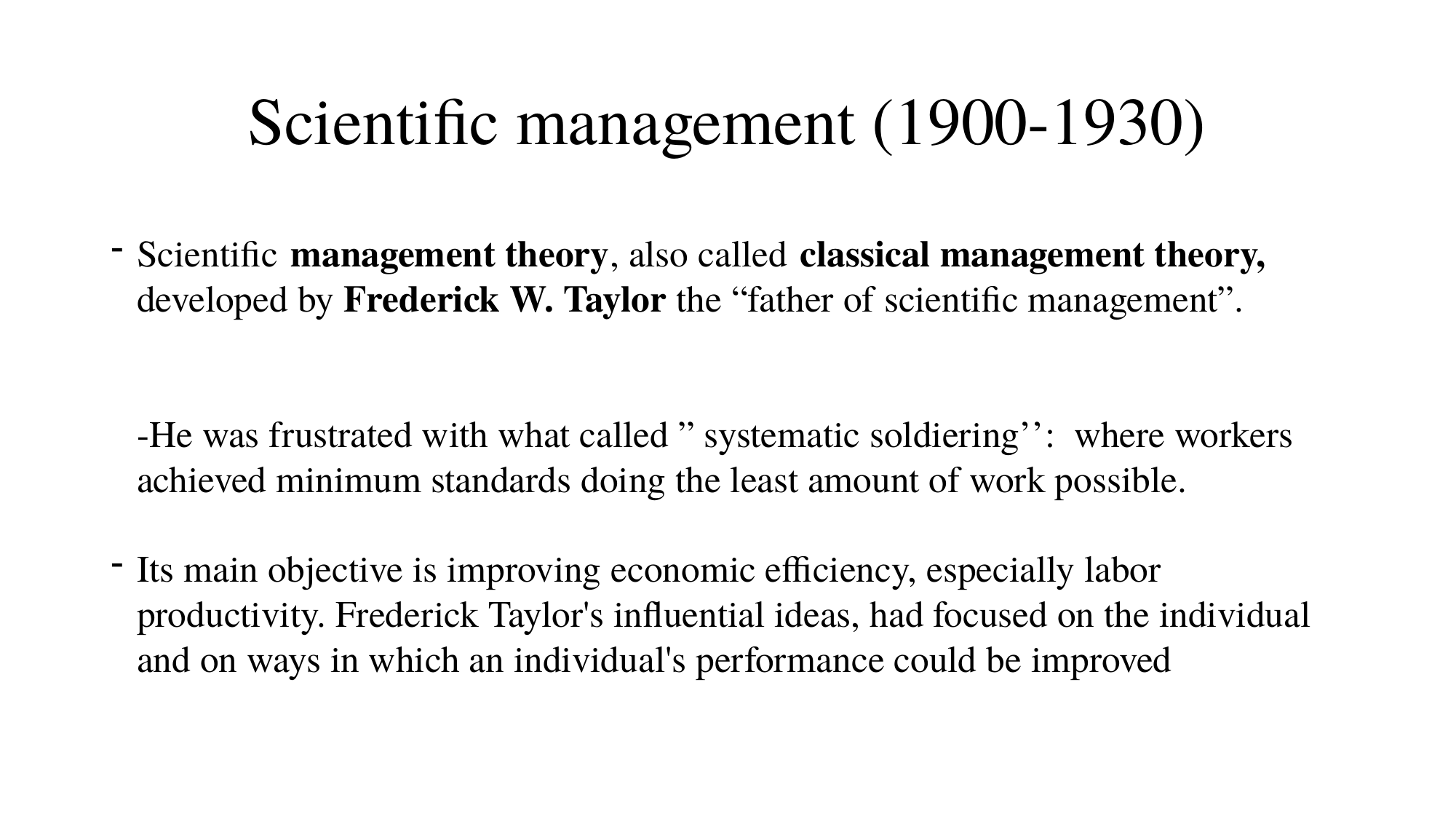

# Scientific management (1900-1930)

Scientific management theory, also called classical management theory, developed by Frederick W. Taylor the “father of scientific management”.
-He was frustrated with what called ” systematic soldiering’’:  where workers achieved minimum standards doing the least amount of work possible.
Its main objective is improving economic efficiency, especially labor productivity. Frederick Taylor's influential ideas, had focused on the individual and on ways in which an individual's performance could be improved